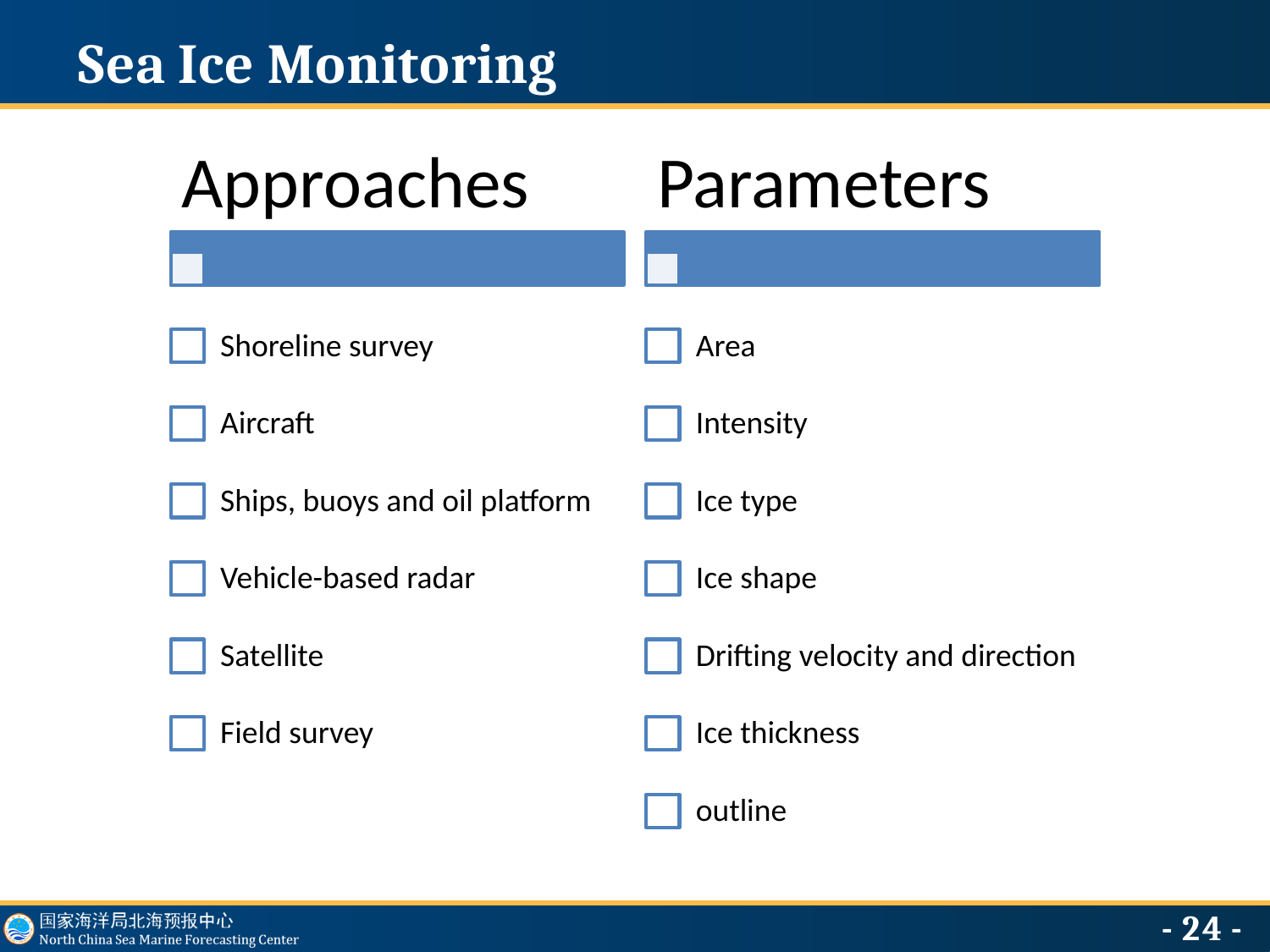

# Sea Ice Monitoring
Approaches
Shoreline survey
Aircraft
Ships, buoys and oil platform
Vehicle-based radar
Satellite
Field survey
Parameters
Area
Intensity
Ice type
Ice shape
Drifting velocity and direction
Ice thickness
outline
- 24 -